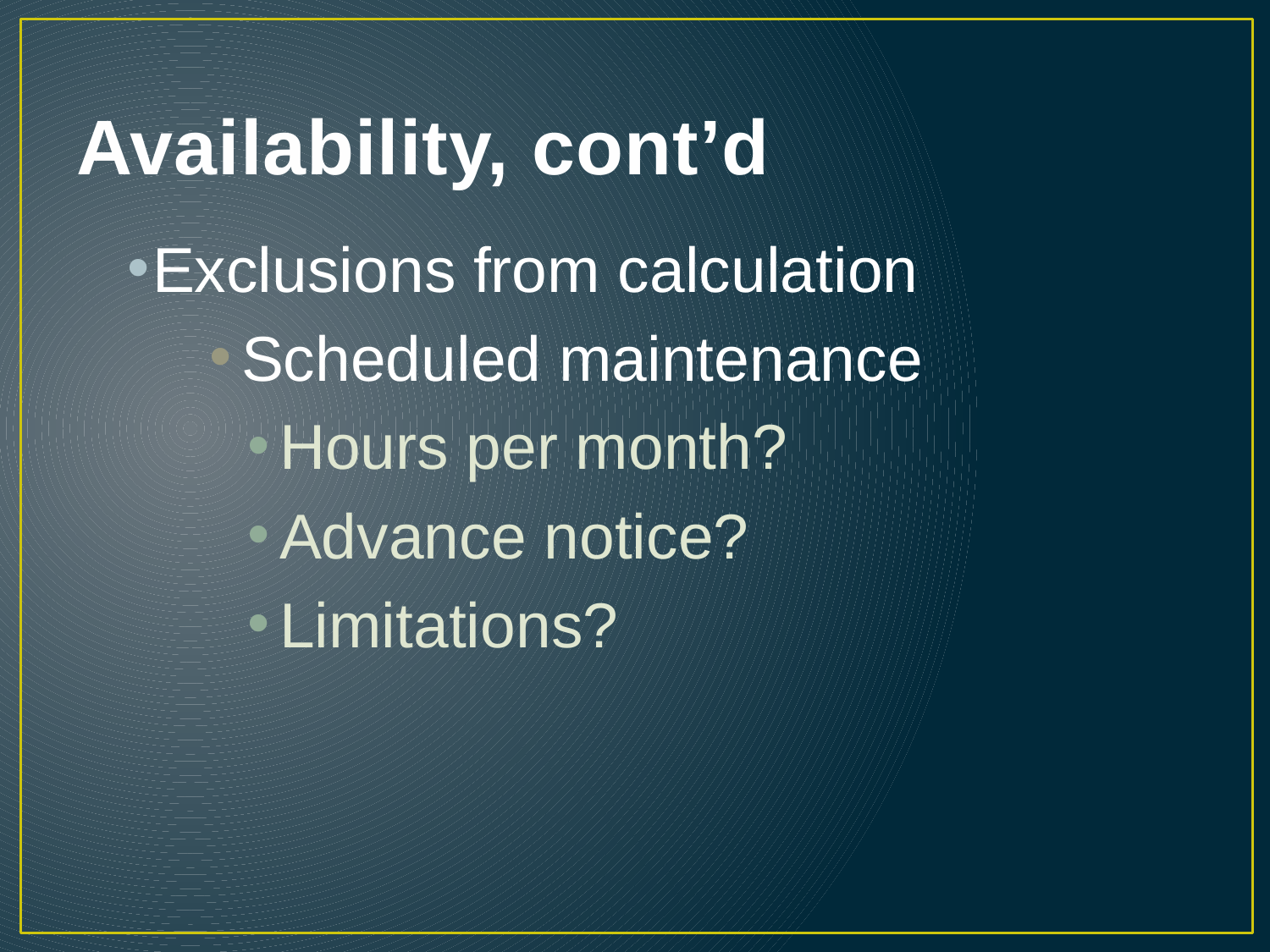

# Availability, cont’d
Exclusions from calculation
Scheduled maintenance
Hours per month?
Advance notice?
Limitations?